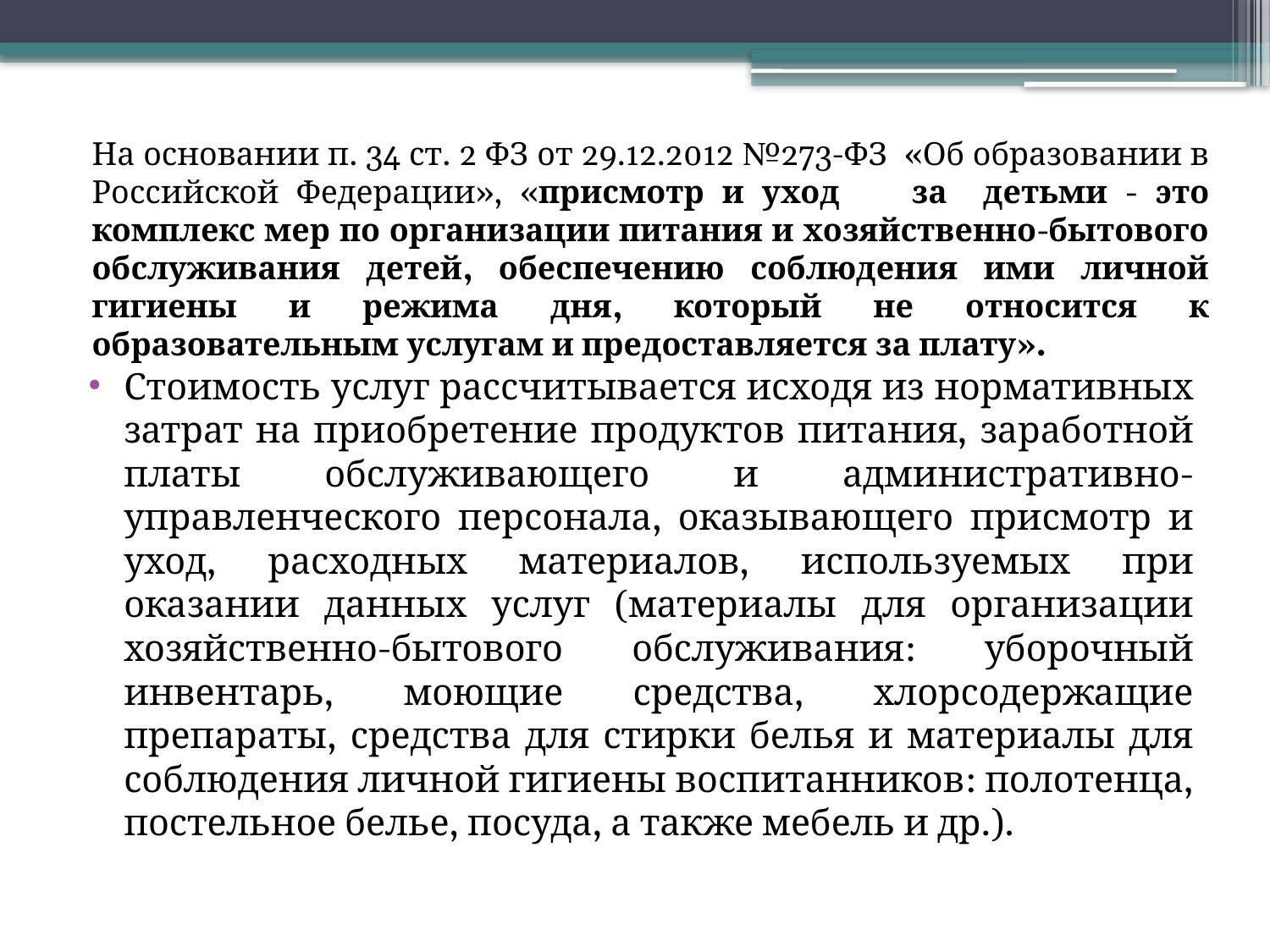

# На основании п. 34 ст. 2 ФЗ от 29.12.2012 №273-ФЗ  «Об образовании в Российской Федерации», «присмотр и уход    за  детьми - это комплекс мер по организации питания и хозяйственно-бытового обслуживания детей, обеспечению соблюдения ими личной гигиены и режима дня, который не относится к образовательным услугам и предоставляется за плату».

Стоимость услуг рассчитывается исходя из нормативных затрат на приобретение продуктов питания, заработной платы обслуживающего и административно-управленческого персонала, оказывающего присмотр и уход, расходных материалов, используемых при оказании данных услуг (материалы для организации хозяйственно-бытового обслуживания: уборочный инвентарь, моющие средства, хлорсодержащие препараты, средства для стирки белья и материалы для соблюдения личной гигиены воспитанников: полотенца, постельное белье, посуда, а также мебель и др.).